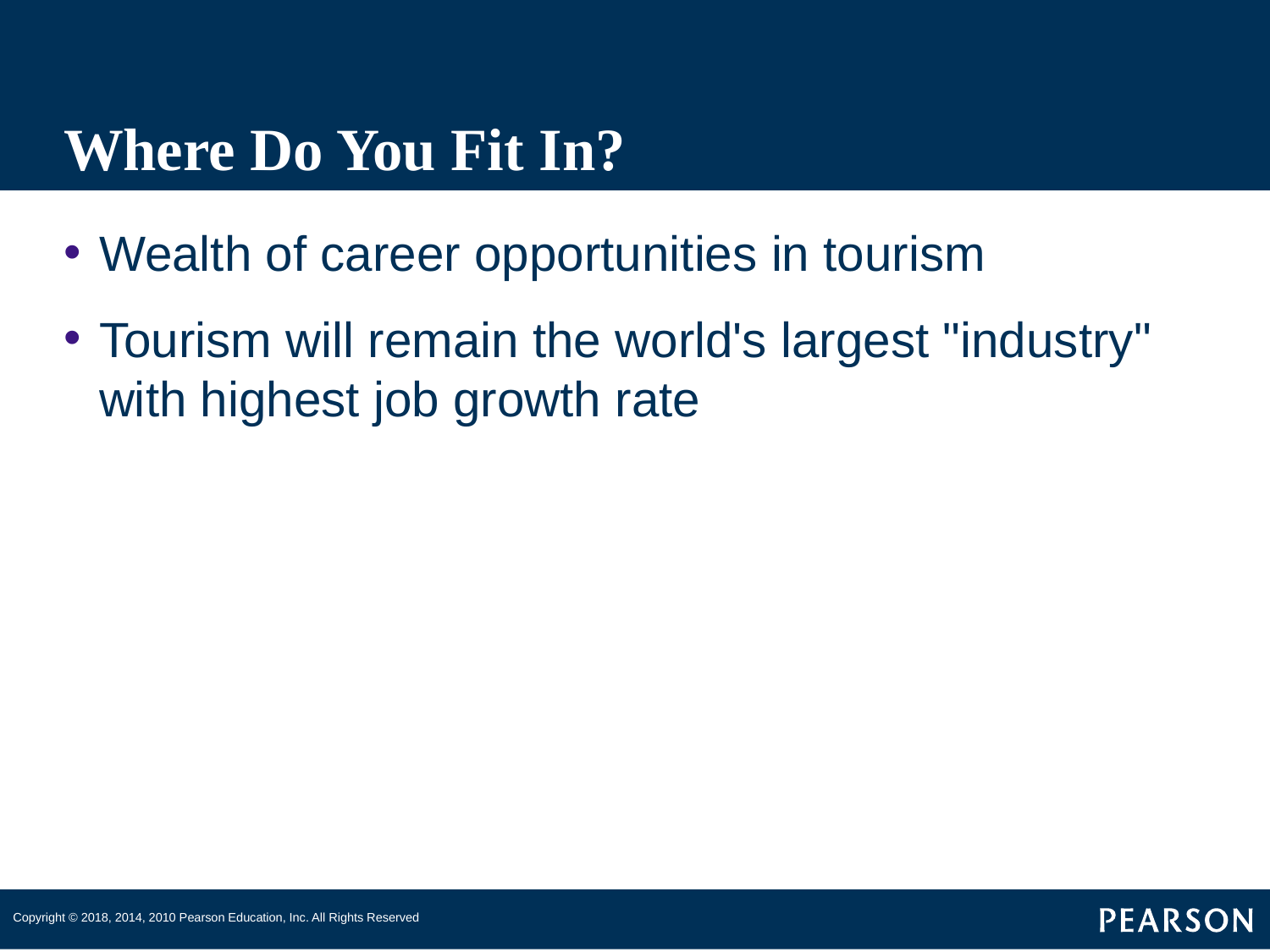

# Where Do You Fit In?
Wealth of career opportunities in tourism
Tourism will remain the world's largest "industry" with highest job growth rate